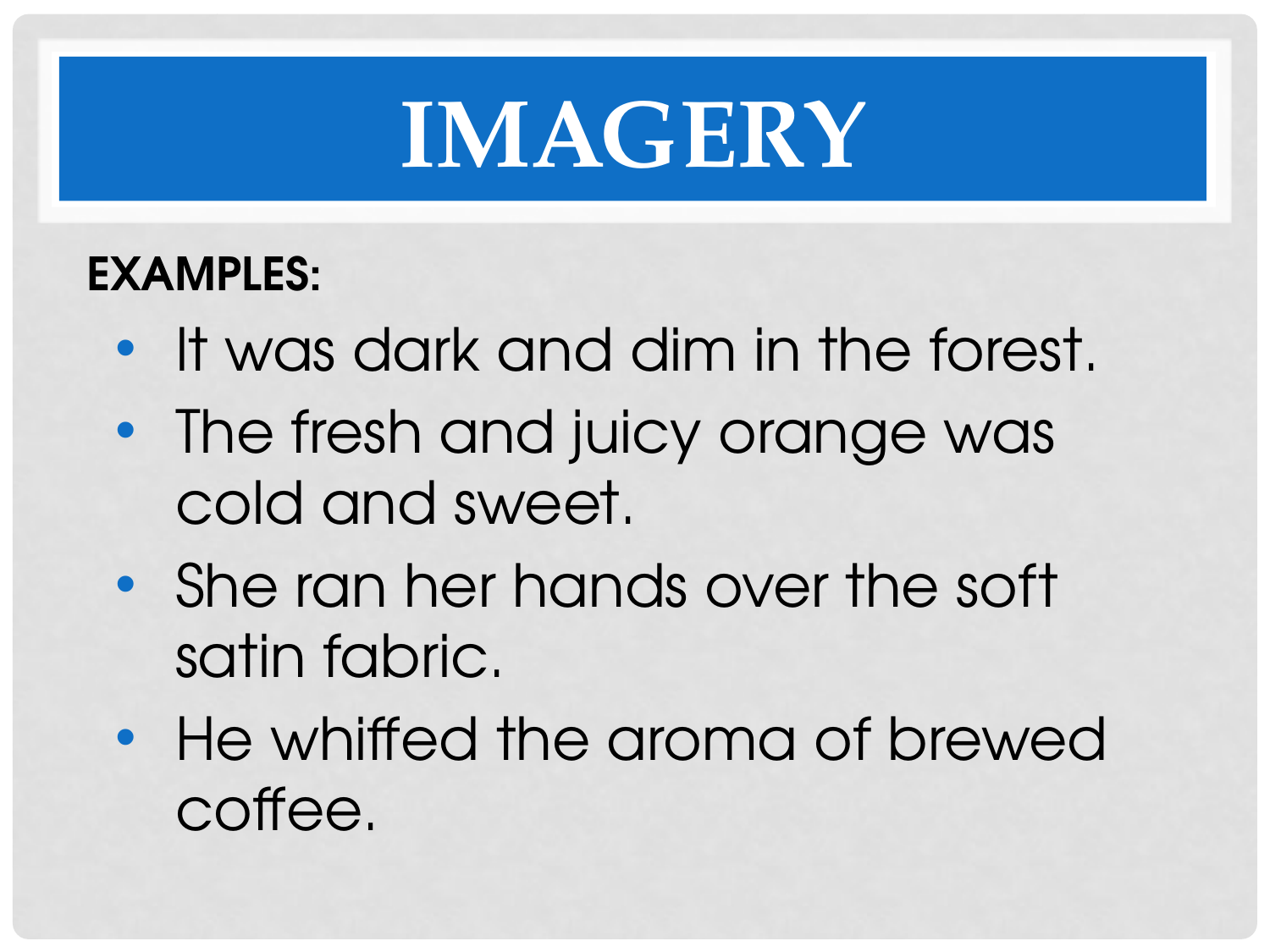

# IMAGERY
EXAMPLES:
It was dark and dim in the forest.
The fresh and juicy orange was cold and sweet.
She ran her hands over the soft satin fabric.
He whiffed the aroma of brewed coffee.